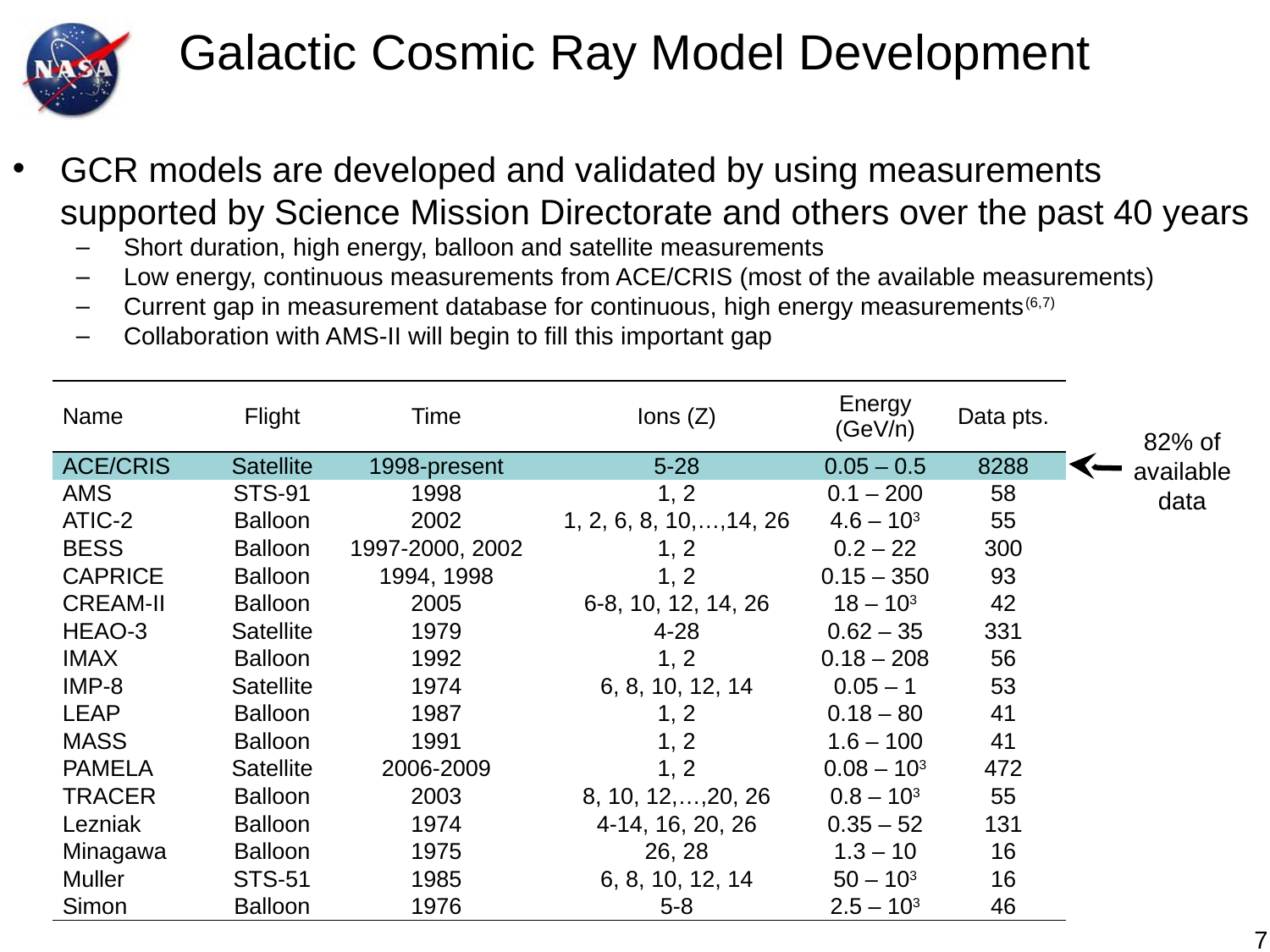

Galactic Cosmic Ray Model Development
GCR models are developed and validated by using measurements supported by Science Mission Directorate and others over the past 40 years
Short duration, high energy, balloon and satellite measurements
Low energy, continuous measurements from ACE/CRIS (most of the available measurements)
Current gap in measurement database for continuous, high energy measurements(6,7)
Collaboration with AMS-II will begin to fill this important gap

| Name | Flight | Time | Ions (Z) | Energy (GeV/n) | Data pts. |
| --- | --- | --- | --- | --- | --- |
| ACE/CRIS | Satellite | 1998-present | 5-28 | 0.05 – 0.5 | 8288 |
| AMS | STS-91 | 1998 | 1, 2 | 0.1 – 200 | 58 |
| ATIC-2 | Balloon | 2002 | 1, 2, 6, 8, 10,…,14, 26 | 4.6 – 103 | 55 |
| BESS | Balloon | 1997-2000, 2002 | 1, 2 | 0.2 – 22 | 300 |
| CAPRICE | Balloon | 1994, 1998 | 1, 2 | 0.15 – 350 | 93 |
| CREAM-II | Balloon | 2005 | 6-8, 10, 12, 14, 26 | 18 – 103 | 42 |
| HEAO-3 | Satellite | 1979 | 4-28 | 0.62 – 35 | 331 |
| IMAX | Balloon | 1992 | 1, 2 | 0.18 – 208 | 56 |
| IMP-8 | Satellite | 1974 | 6, 8, 10, 12, 14 | 0.05 – 1 | 53 |
| LEAP | Balloon | 1987 | 1, 2 | 0.18 – 80 | 41 |
| MASS | Balloon | 1991 | 1, 2 | 1.6 – 100 | 41 |
| PAMELA | Satellite | 2006-2009 | 1, 2 | 0.08 – 103 | 472 |
| TRACER | Balloon | 2003 | 8, 10, 12,…,20, 26 | 0.8 – 103 | 55 |
| Lezniak | Balloon | 1974 | 4-14, 16, 20, 26 | 0.35 – 52 | 131 |
| Minagawa | Balloon | 1975 | 26, 28 | 1.3 – 10 | 16 |
| Muller | STS-51 | 1985 | 6, 8, 10, 12, 14 | 50 – 103 | 16 |
| Simon | Balloon | 1976 | 5-8 | 2.5 – 103 | 46 |
82% of available data
7